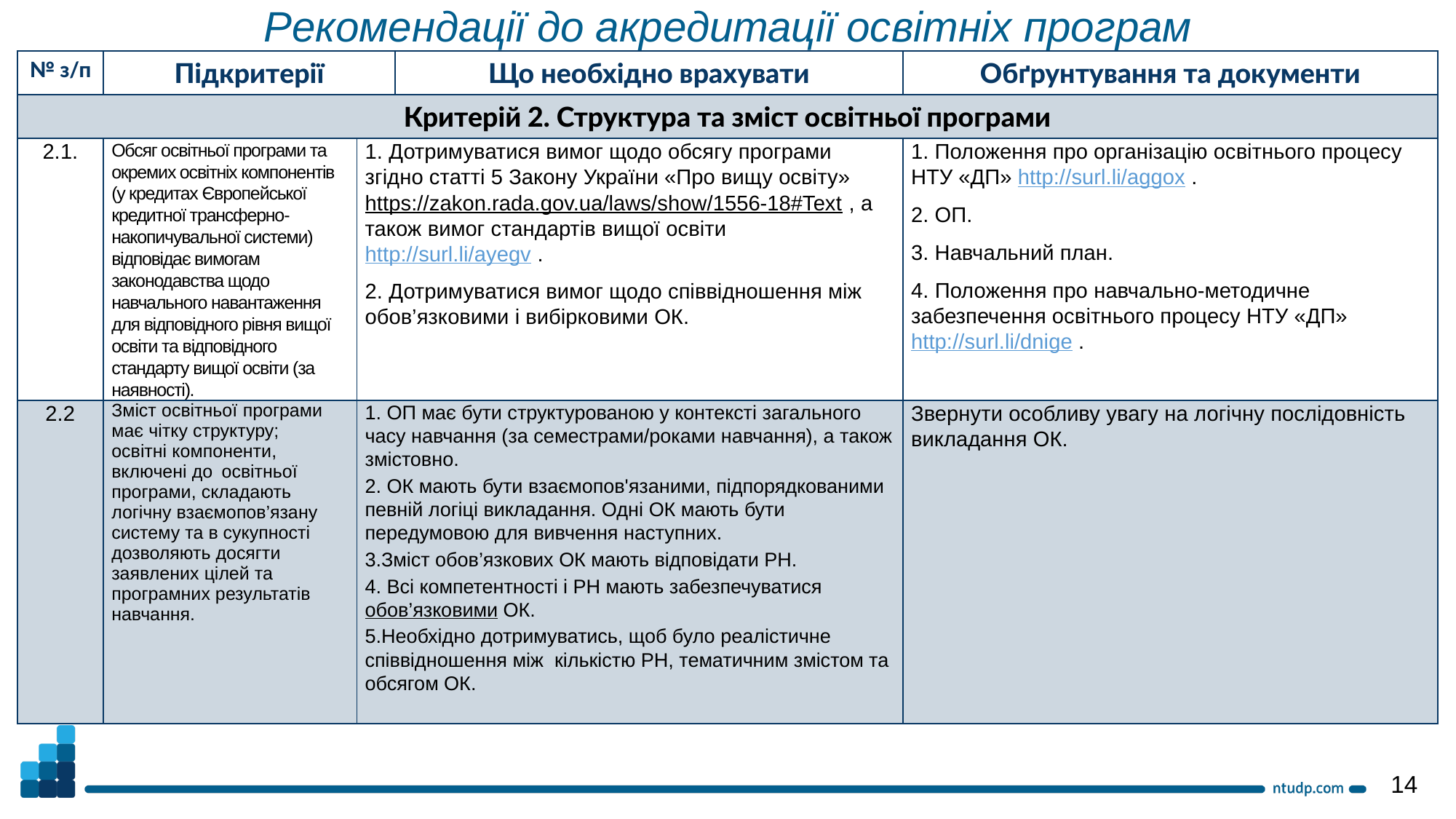

Рекомендації до акредитації освітніх програм
| № з/п | Підкритерії |  | Що необхідно врахувати | Обґрунтування та документи |
| --- | --- | --- | --- | --- |
| Критерій 2. Структура та зміст освітньої програми |  |  |  |  |
| 2.1. | Обсяг освітньої програми та окремих освітніх компонентів (у кредитах Європейської кредитної трансферно-накопичувальної системи) відповідає вимогам законодавства щодо навчального навантаження для відповідного рівня вищої освіти та відповідного стандарту вищої освіти (за наявності). | 1. Дотримуватися вимог щодо обсягу програми згідно статті 5 Закону України «Про вищу освіту» https://zakon.rada.gov.ua/laws/show/1556-18#Text , а також вимог стандартів вищої освіти http://surl.li/ayegv . 2. Дотримуватися вимог щодо співвідношення між обов’язковими і вибірковими ОК. | 1. Дотримуватися вимог щодо обсягу програми згідно статті 5 Закону України «Про вищу освіту», а також вимог стандартів вищої освіти. 2. Дотримуватися вимог щодо співвідношення між обов’язковими і вибірковими ОК. | 1. Положення про організацію освітнього процесу НТУ «ДП» http://surl.li/aggox . 2. ОП. 3. Навчальний план. 4. Положення про навчально-методичне забезпечення освітнього процесу НТУ «ДП» http://surl.li/dnige . |
| 2.2 | Зміст освітньої програми має чітку структуру; освітні компоненти, включені до освітньої програми, складають логічну взаємопов’язану систему та в сукупності дозволяють досягти заявлених цілей та програмних результатів навчання. | 1. ОП має бути структурованою у контексті загального часу навчання (за семестрами/роками навчання), а також змістовно. 2. ОК мають бути взаємопов'язаними, підпорядкованими певній логіці викладання. Одні ОК мають бути передумовою для вивчення наступних. 3.Зміст обов’язкових ОК мають відповідати РН. 4. Всі компетентності і РН мають забезпечуватися обов’язковими ОК. 5.Необхідно дотримуватись, щоб було реалістичне співвідношення між кількістю РН, тематичним змістом та обсягом ОК. | 1. Чітка структура означає, що ОП є структурованою у контексті загального часу навчання (за семестрами/роками навчання), а також змістовно. 2. Взаємопов’язаність ОК означає, що вони підпорядковані певній логікі навчання. Одні ОК мають служити передумовою для вивчення наступних. 3.Назви і зміст обов’язкових ОК мають відповідати ПРН. 3. Всі компетентності і ПРН мають забезпечуватися обов’язковими ОК. 4. Не допускати, щоб компетентності і ПРН забезпечувалися лише вибірковими ОК. Це суттєвий недолік! 5.Слідкувати, щоб було реалістичне співвідношення між кількістю ПРН, тематичним змістом та обсягом ЄКТС кредитів. Не може дисципліна на 3 кредити забезпечувати велику кількість компетентностей і ПРН. | Звернути особливу увагу на логічну послідовність викладання ОК. |